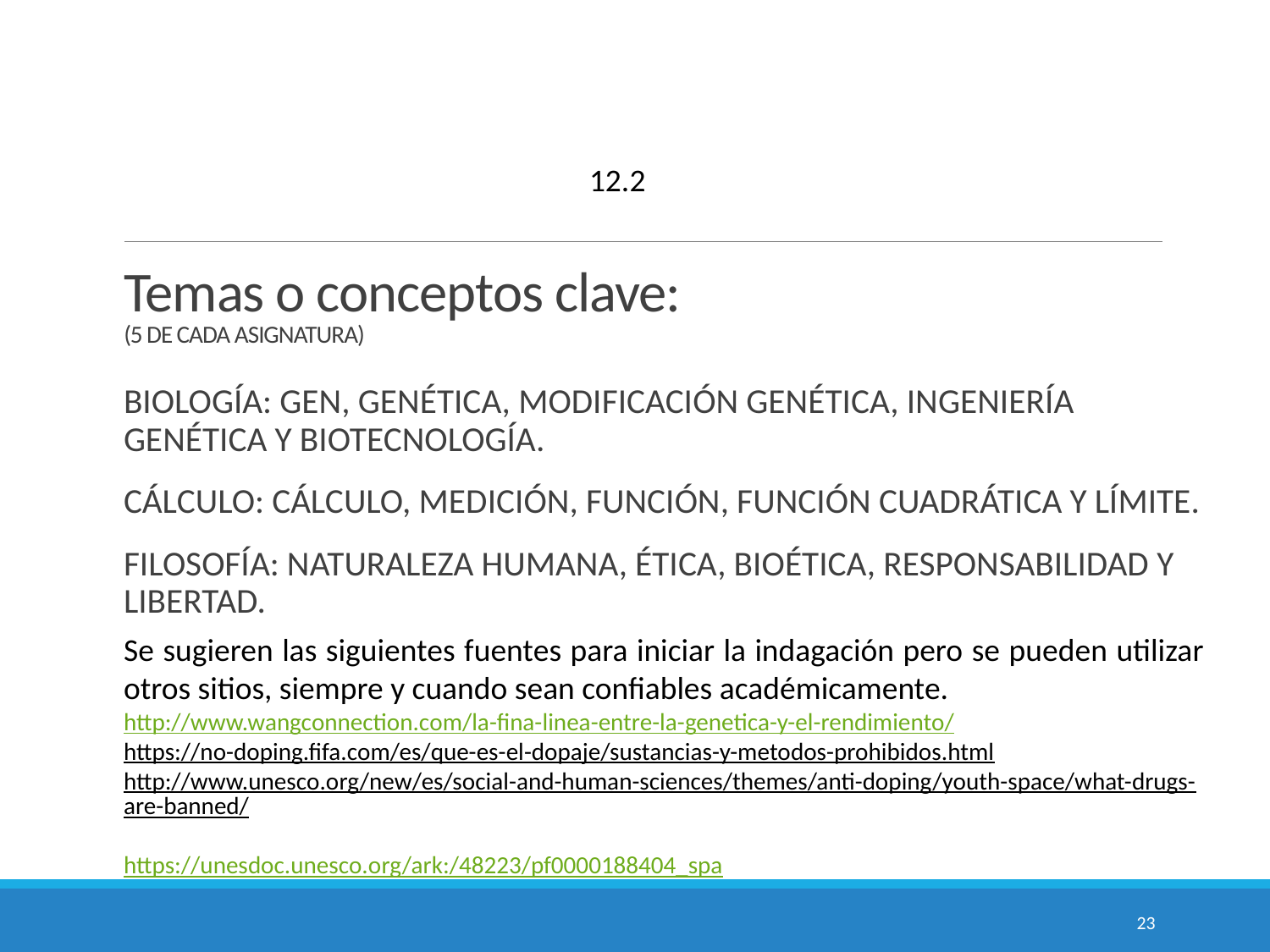

Temas o conceptos clave:
(5 DE CADA ASIGNATURA)
12.2
BIOLOGÍA: GEN, GENÉTICA, MODIFICACIÓN GENÉTICA, INGENIERÍA GENÉTICA Y BIOTECNOLOGÍA.
CÁLCULO: CÁLCULO, MEDICIÓN, FUNCIÓN, FUNCIÓN CUADRÁTICA Y LÍMITE.
FILOSOFÍA: NATURALEZA HUMANA, ÉTICA, BIOÉTICA, RESPONSABILIDAD Y LIBERTAD.

Se sugieren las siguientes fuentes para iniciar la indagación pero se pueden utilizar otros sitios, siempre y cuando sean confiables académicamente.
http://www.wangconnection.com/la-fina-linea-entre-la-genetica-y-el-rendimiento/
https://no-doping.fifa.com/es/que-es-el-dopaje/sustancias-y-metodos-prohibidos.html
http://www.unesco.org/new/es/social-and-human-sciences/themes/anti-doping/youth-space/what-drugs-are-banned/
https://unesdoc.unesco.org/ark:/48223/pf0000188404_spa
23